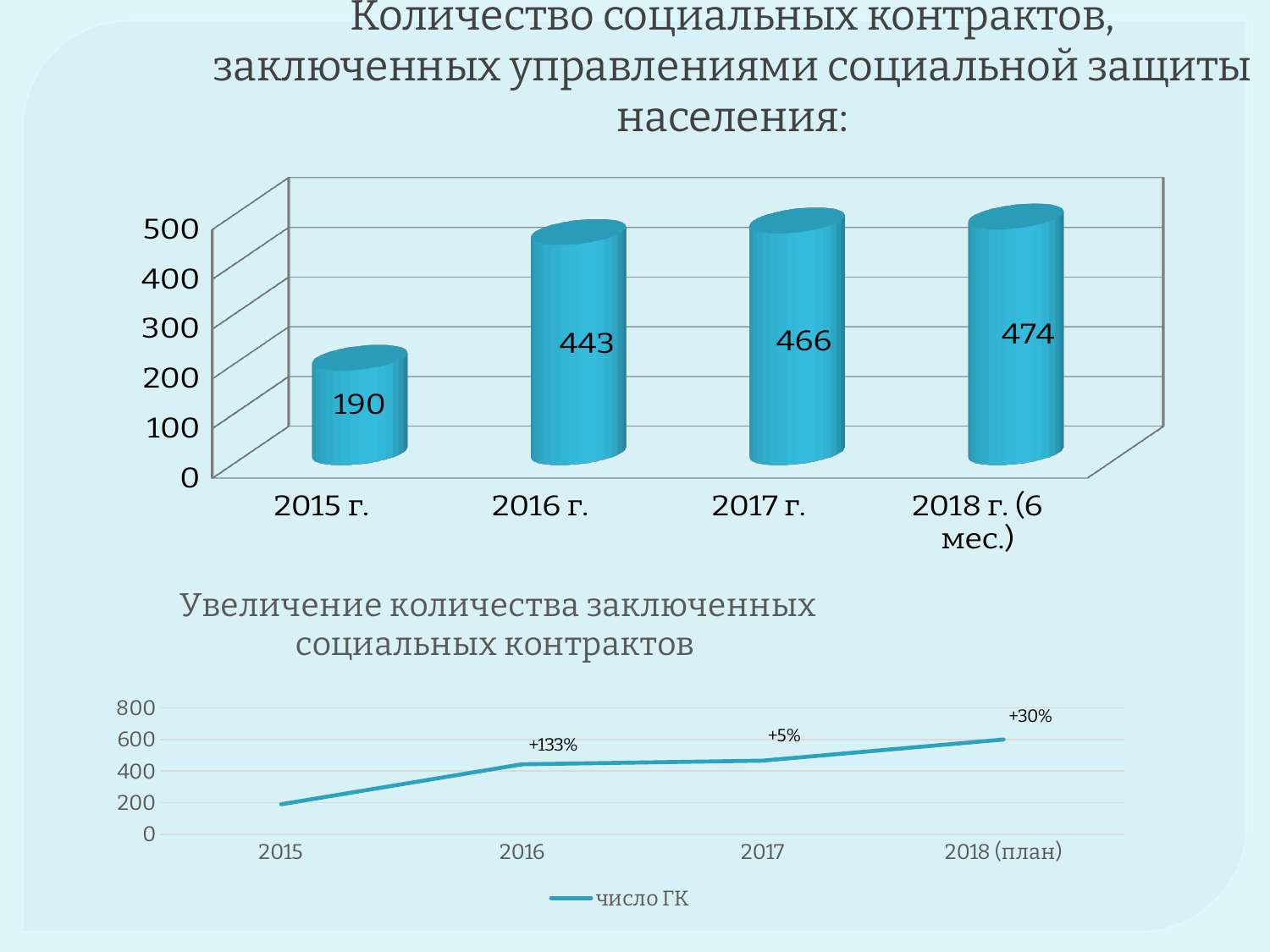

Количество социальных контрактов, заключенных управлениями социальной защиты населения:

[unsupported chart]

### Chart: Увеличение количества заключенных социальных контрактов

| Category | число ГК |
|---|---|
| 2015 | 190.0 |
| 2016 | 443.0 |
| 2017 | 466.0 |
| 2018 (план) | 600.0 |